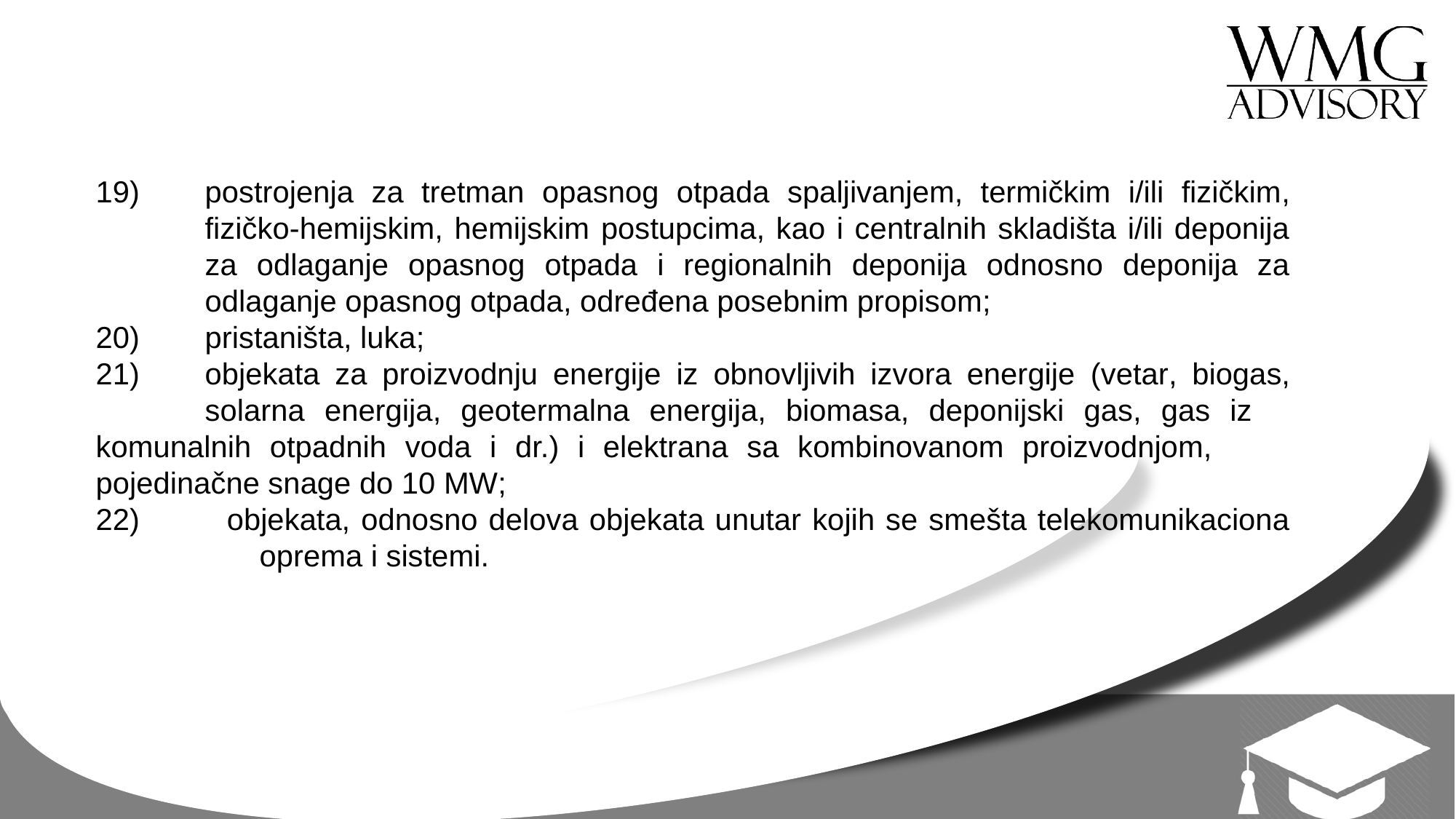

19)	postrojenja za tretman opasnog otpada spaljivanjem, termičkim i/ili fizičkim, 	fizičko-hemijskim, hemijskim postupcima, kao i centralnih skladišta i/ili deponija 	za odlaganje opasnog otpada i regionalnih deponija odnosno deponija za 	odlaganje opasnog otpada, određena posebnim propisom;
20)	pristaništa, luka;
21)	objekata za proizvodnju energije iz obnovljivih izvora energije (vetar, biogas, 	solarna energija, geotermalna energija, biomasa, deponijski gas, gas iz 	komunalnih otpadnih voda i dr.) i elektrana sa kombinovanom proizvodnjom, 	pojedinačne snage do 10 MW;
       objekata, odnosno delova objekata unutar kojih se smešta telekomunikaciona 	oprema i sistemi.